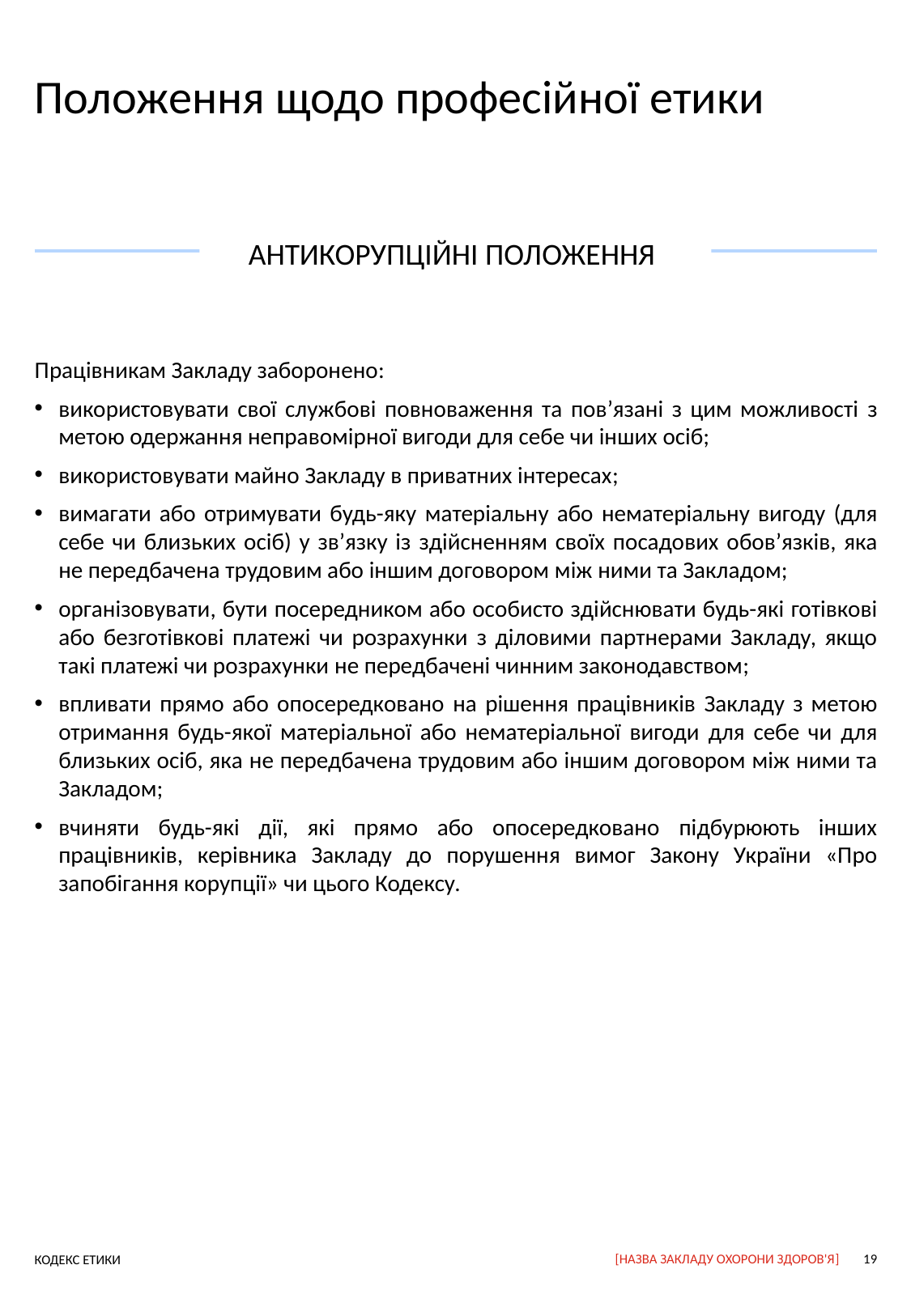

# Положення щодо професійної етики
АНТИКОРУПЦІЙНІ ПОЛОЖЕННЯ
Працівникам Закладу заборонено:
використовувати свої службові повноваження та пов’язані з цим можливості з метою одержання неправомірної вигоди для себе чи інших осіб;
використовувати майно Закладу в приватних інтересах;
вимагати або отримувати будь-яку матеріальну або нематеріальну вигоду (для себе чи близьких осіб) у зв’язку із здійсненням своїх посадових обов’язків, яка не передбачена трудовим або іншим договором між ними та Закладом;
організовувати, бути посередником або особисто здійснювати будь-які готівкові або безготівкові платежі чи розрахунки з діловими партнерами Закладу, якщо такі платежі чи розрахунки не передбачені чинним законодавством;
впливати прямо або опосередковано на рішення працівників Закладу з метою отримання будь-якої матеріальної або нематеріальної вигоди для себе чи для близьких осіб, яка не передбачена трудовим або іншим договором між ними та Закладом;
вчиняти будь-які дії, які прямо або опосередковано підбурюють інших працівників, керівника Закладу до порушення вимог Закону України «Про запобігання корупції» чи цього Кодексу.